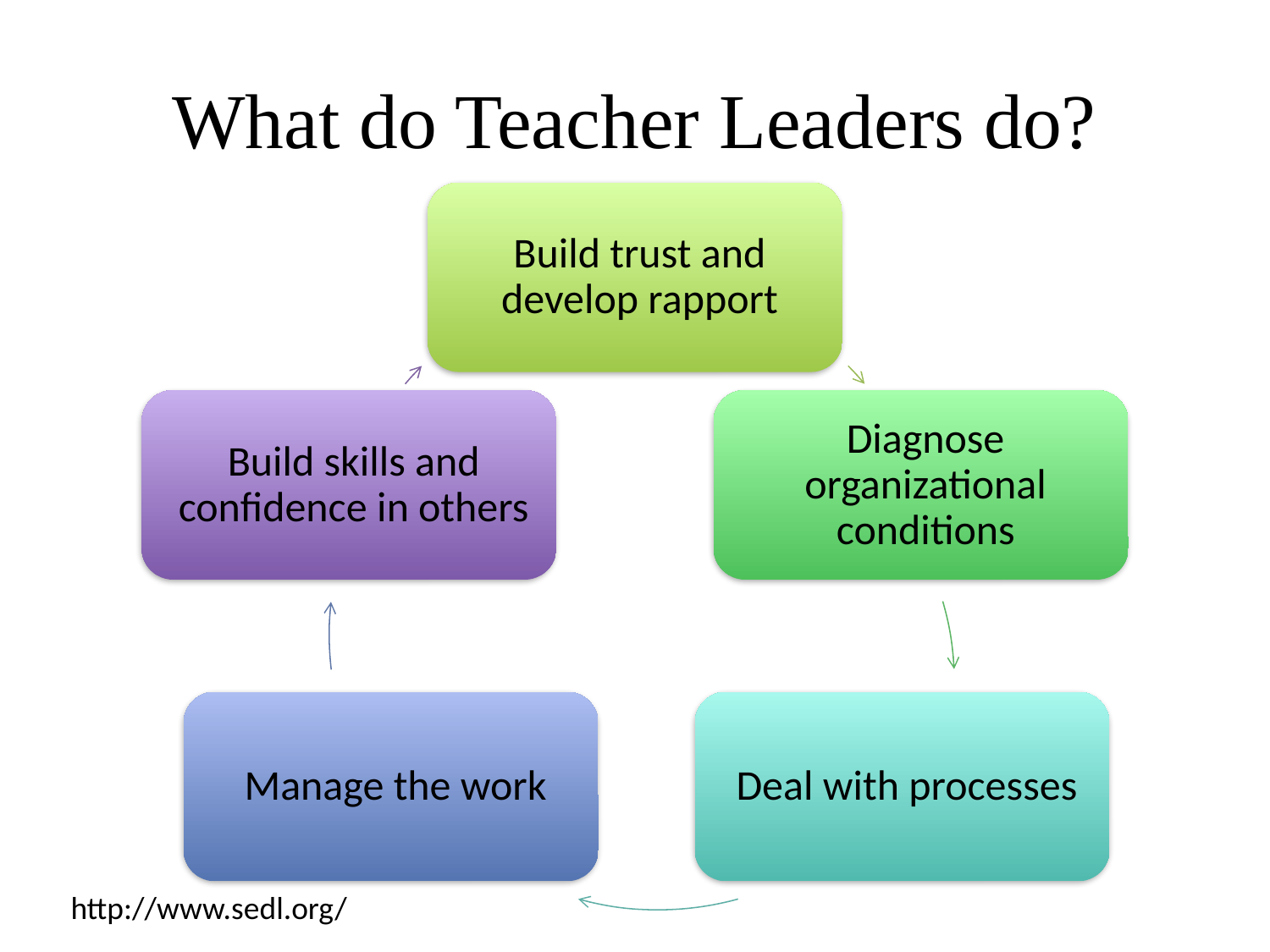

# What do Teacher Leaders do?
Build trust and develop rapport
Diagnose organizational conditions
Deal with processes
Manage the work
Build skills and confidence in others
http://www.sedl.org/